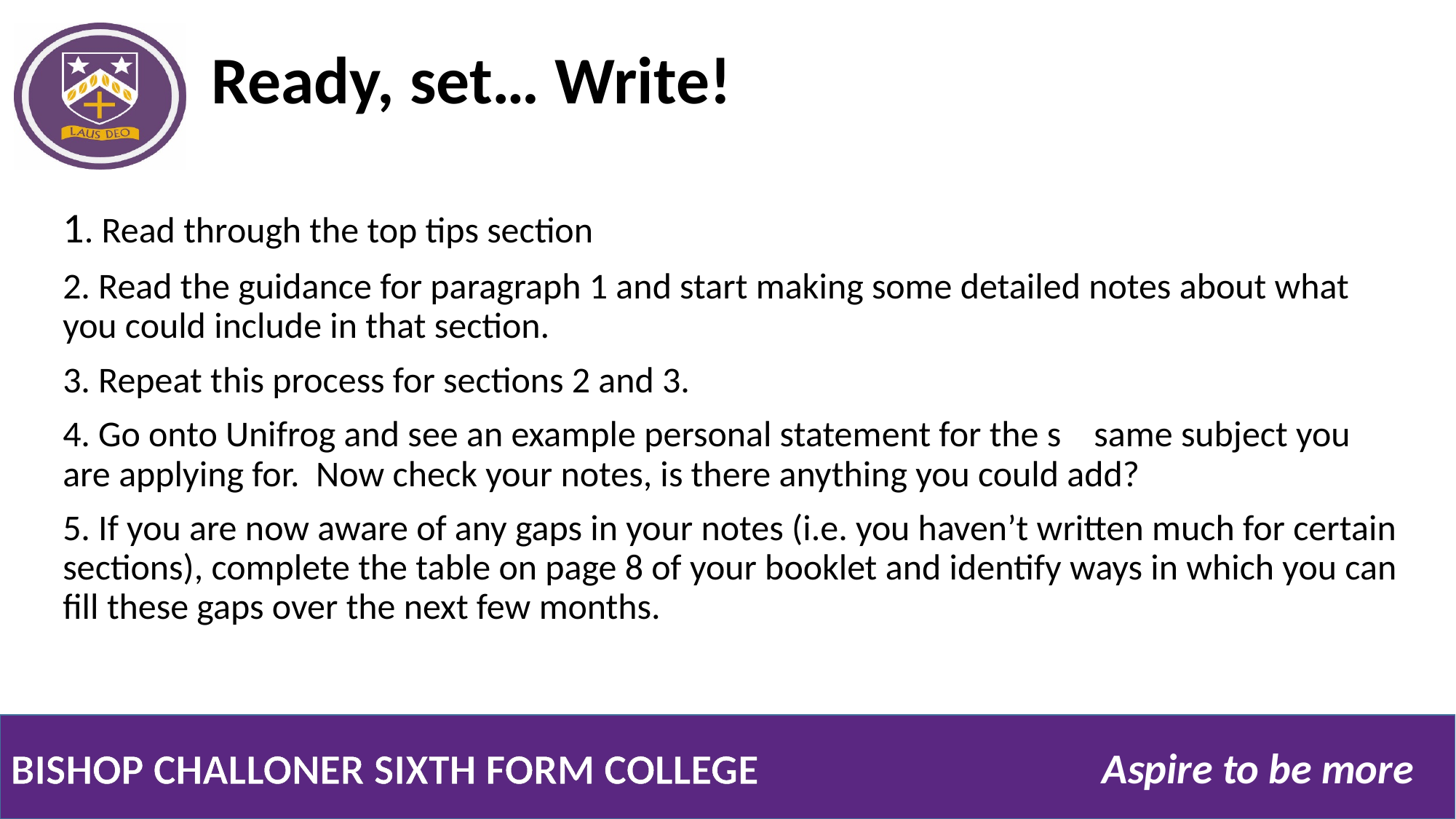

# Ready, set… Write!
1. Read through the top tips section
2. Read the guidance for paragraph 1 and start making some detailed notes about what you could include in that section.
3. Repeat this process for sections 2 and 3.
4. Go onto Unifrog and see an example personal statement for the s    same subject you are applying for.  Now check your notes, is there anything you could add?
5. If you are now aware of any gaps in your notes (i.e. you haven’t written much for certain sections), complete the table on page 8 of your booklet and identify ways in which you can fill these gaps over the next few months.